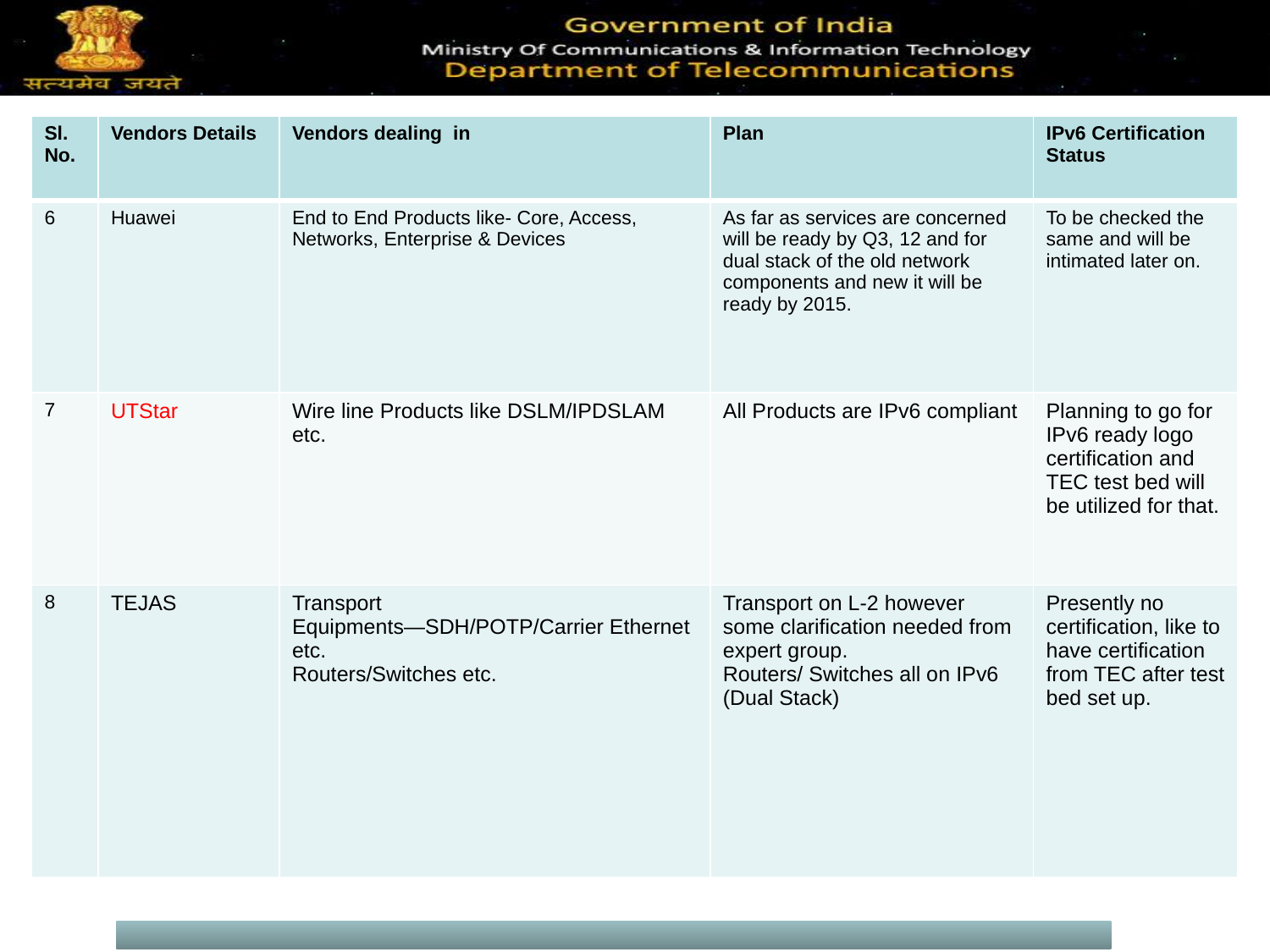

| Sl. No. | Vendors Details | Vendors dealing in | Plan | IPv6 Certification Status |
| --- | --- | --- | --- | --- |
| 6 | Huawei | End to End Products like- Core, Access, Networks, Enterprise & Devices | As far as services are concerned will be ready by Q3, 12 and for dual stack of the old network components and new it will be ready by 2015. | To be checked the same and will be intimated later on. |
| 7 | UTStar | Wire line Products like DSLM/IPDSLAM etc. | All Products are IPv6 compliant | Planning to go for IPv6 ready logo certification and TEC test bed will be utilized for that. |
| 8 | TEJAS | Transport Equipments—SDH/POTP/Carrier Ethernet etc. Routers/Switches etc. | Transport on L-2 however some clarification needed from expert group. Routers/ Switches all on IPv6 (Dual Stack) | Presently no certification, like to have certification from TEC after test bed set up. |